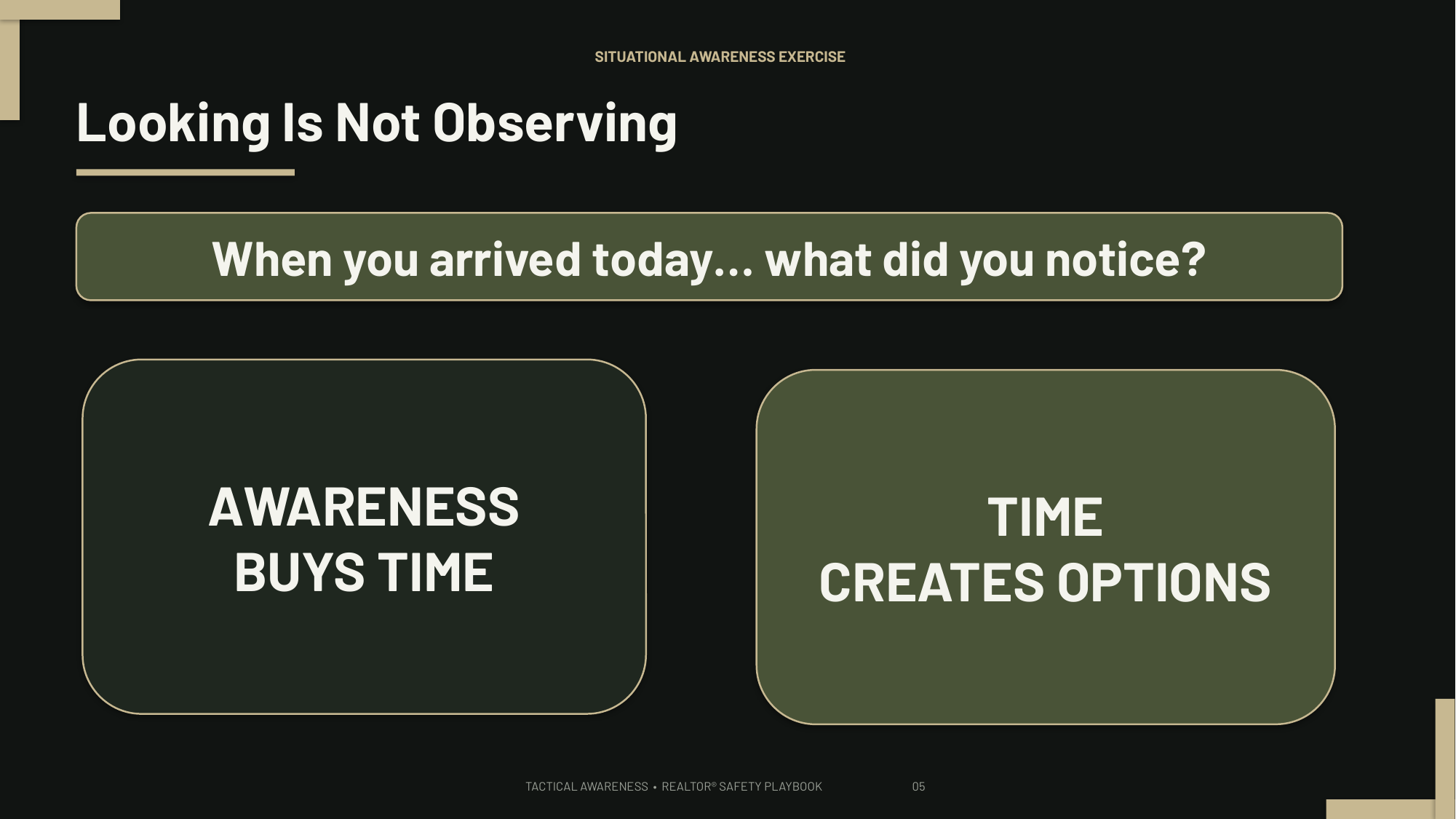

SITUATIONAL AWARENESS EXERCISE
Looking Is Not Observing

When you arrived today… what did you notice?
AWARENESS
BUYS TIME
TIME
CREATES OPTIONS

TACTICAL AWARENESS  •  REALTOR® SAFETY PLAYBOOK                                      05